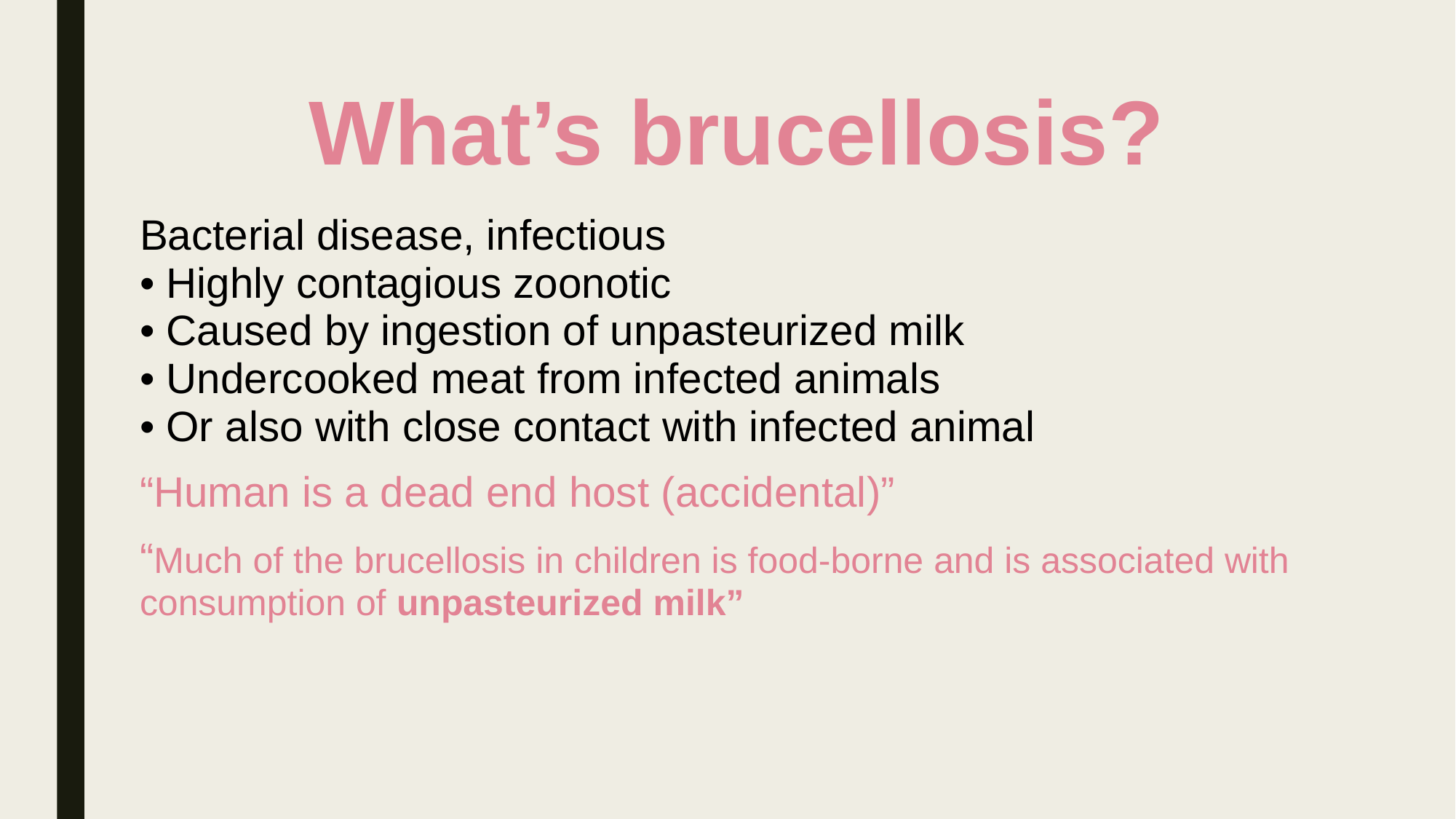

# What’s brucellosis?
Bacterial disease, infectious
• Highly contagious zoonotic
• Caused by ingestion of unpasteurized milk
• Undercooked meat from infected animals
• Or also with close contact with infected animal
“Human is a dead end host (accidental)”
“Much of the brucellosis in children is food-borne and is associated with consumption of unpasteurized milk”